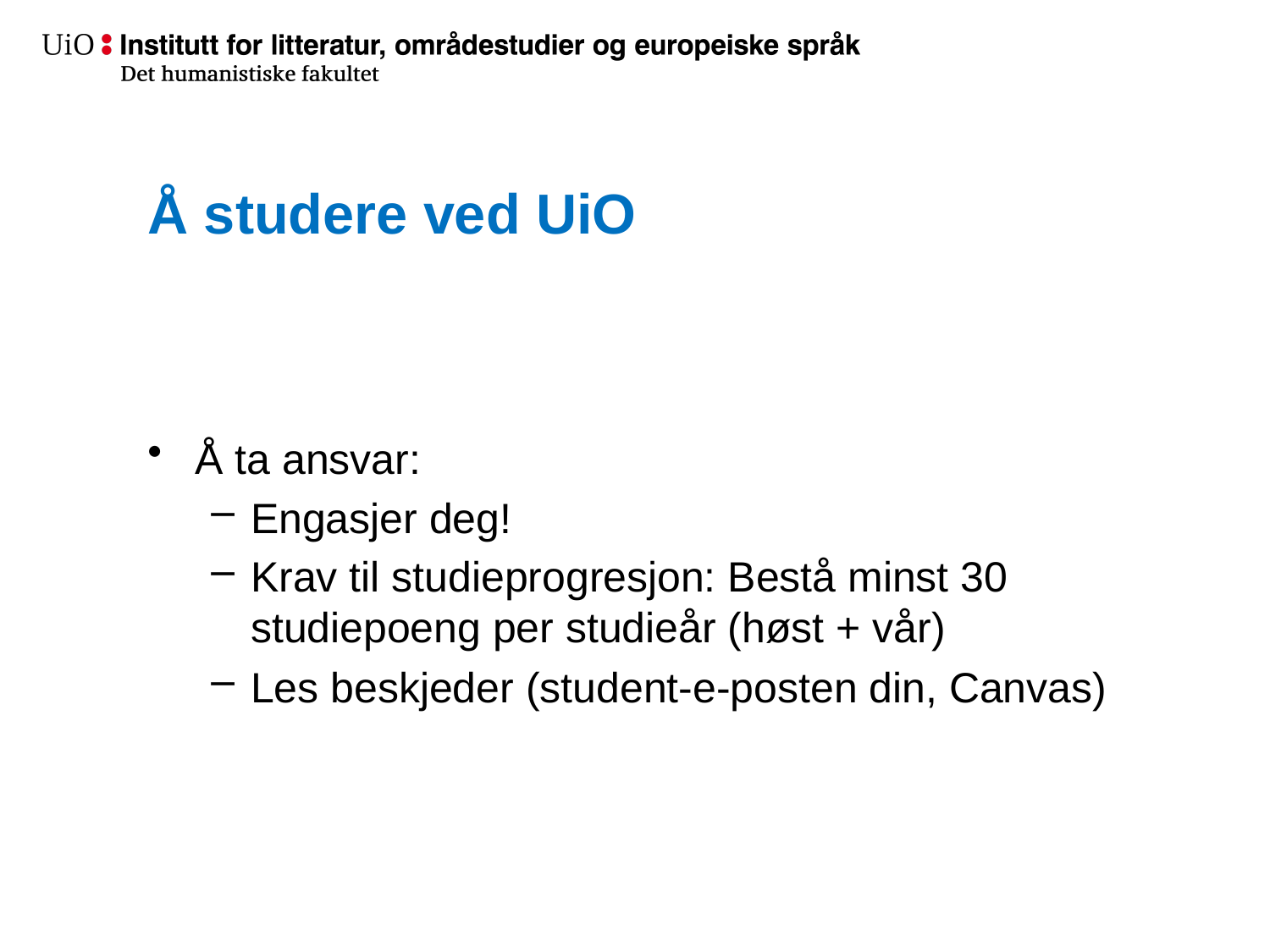

# Å studere ved UiO

Å ta ansvar:
Engasjer deg!
Krav til studieprogresjon: Bestå minst 30 studiepoeng per studieår (høst + vår)
Les beskjeder (student-e-posten din, Canvas)